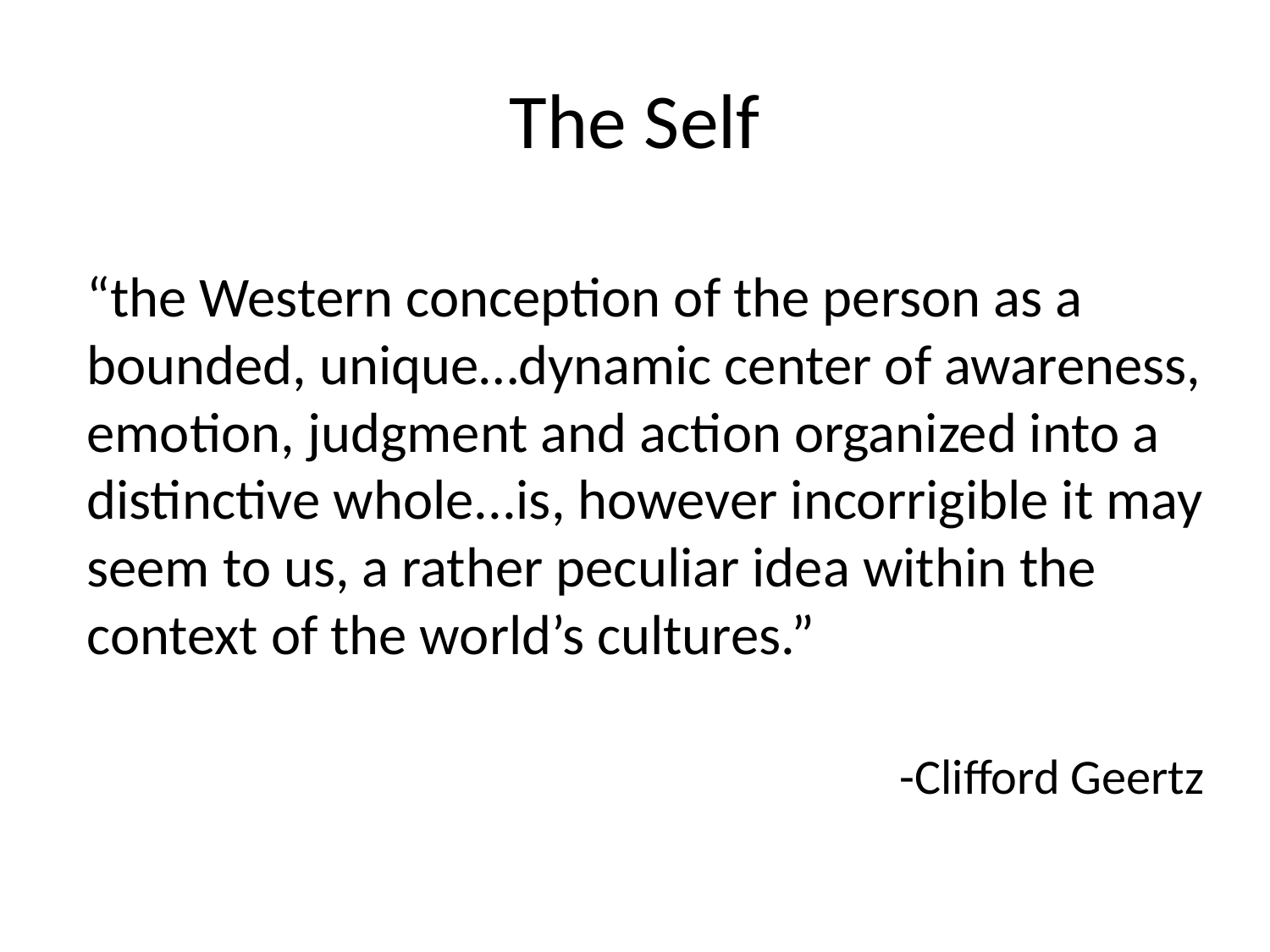

# The Self
“the Western conception of the person as a bounded, unique…dynamic center of awareness, emotion, judgment and action organized into a distinctive whole...is, however incorrigible it may seem to us, a rather peculiar idea within the context of the world’s cultures.”

-Clifford Geertz